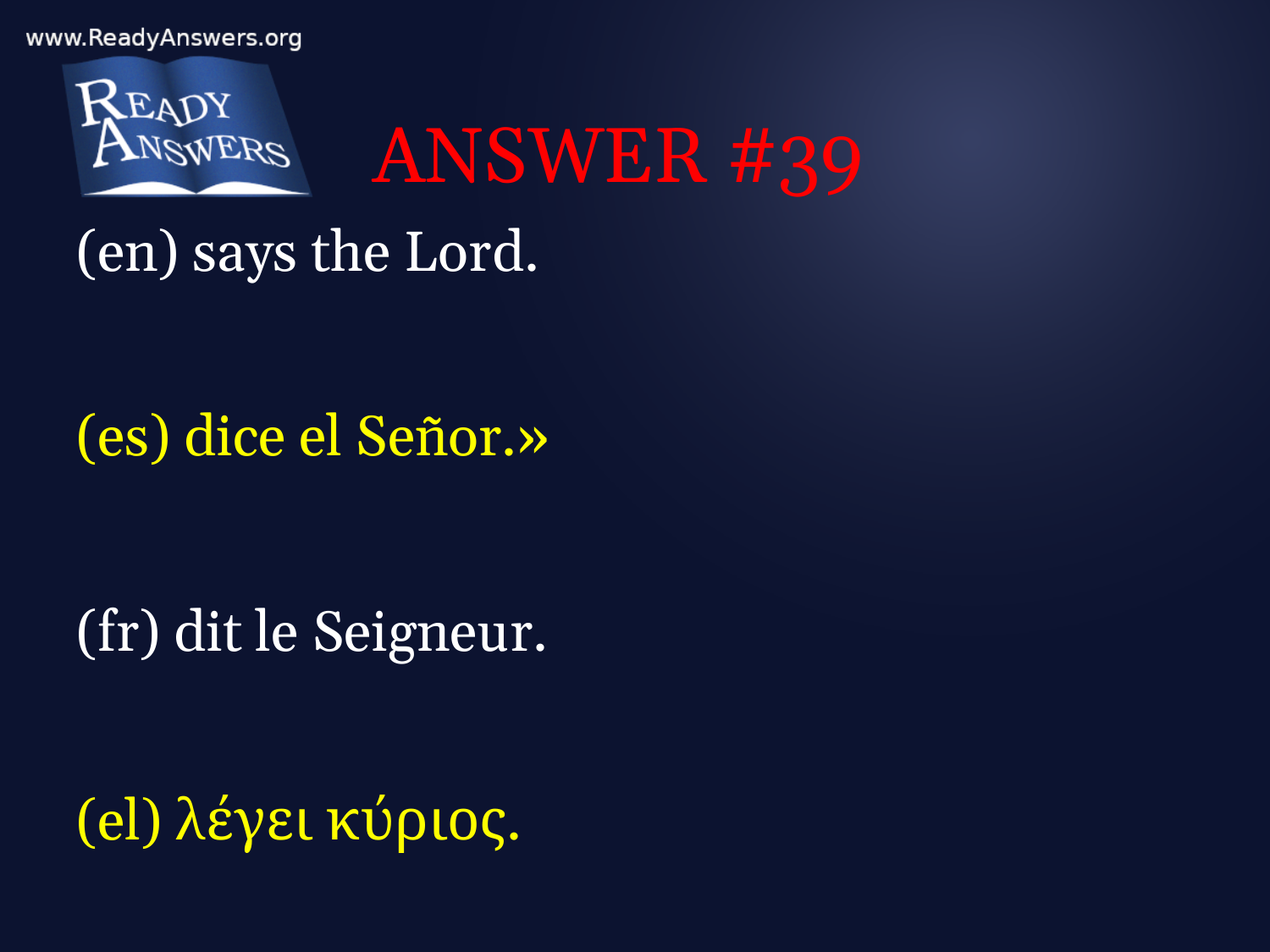

# ANSWER #39
(en) says the Lord.
(es) dice el Señor.»
(fr) dit le Seigneur.
(el) λέγει κύριος.